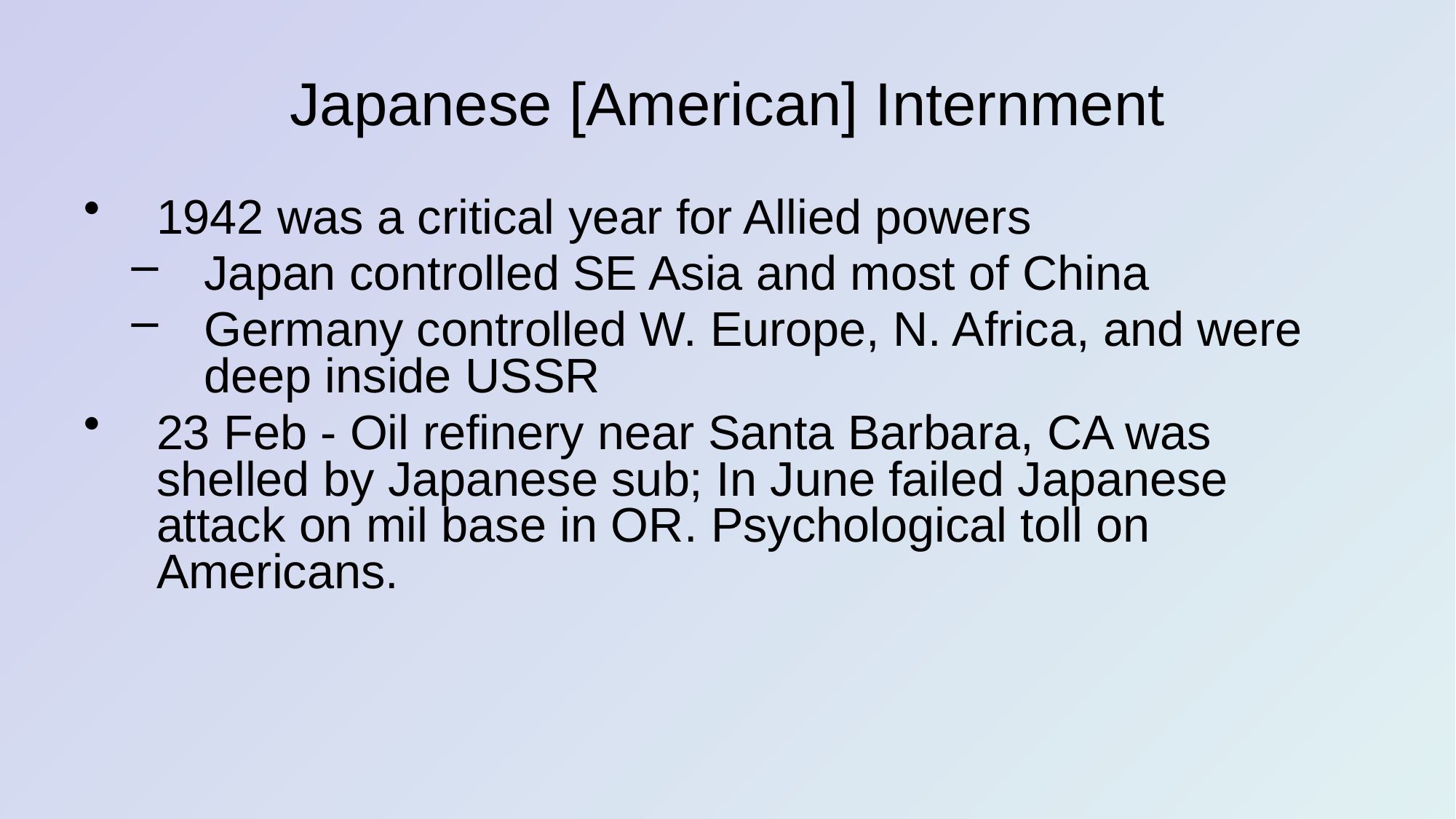

# Japanese [American] Internment
1942 was a critical year for Allied powers
Japan controlled SE Asia and most of China
Germany controlled W. Europe, N. Africa, and were deep inside USSR
23 Feb - Oil refinery near Santa Barbara, CA was shelled by Japanese sub; In June failed Japanese attack on mil base in OR. Psychological toll on Americans.